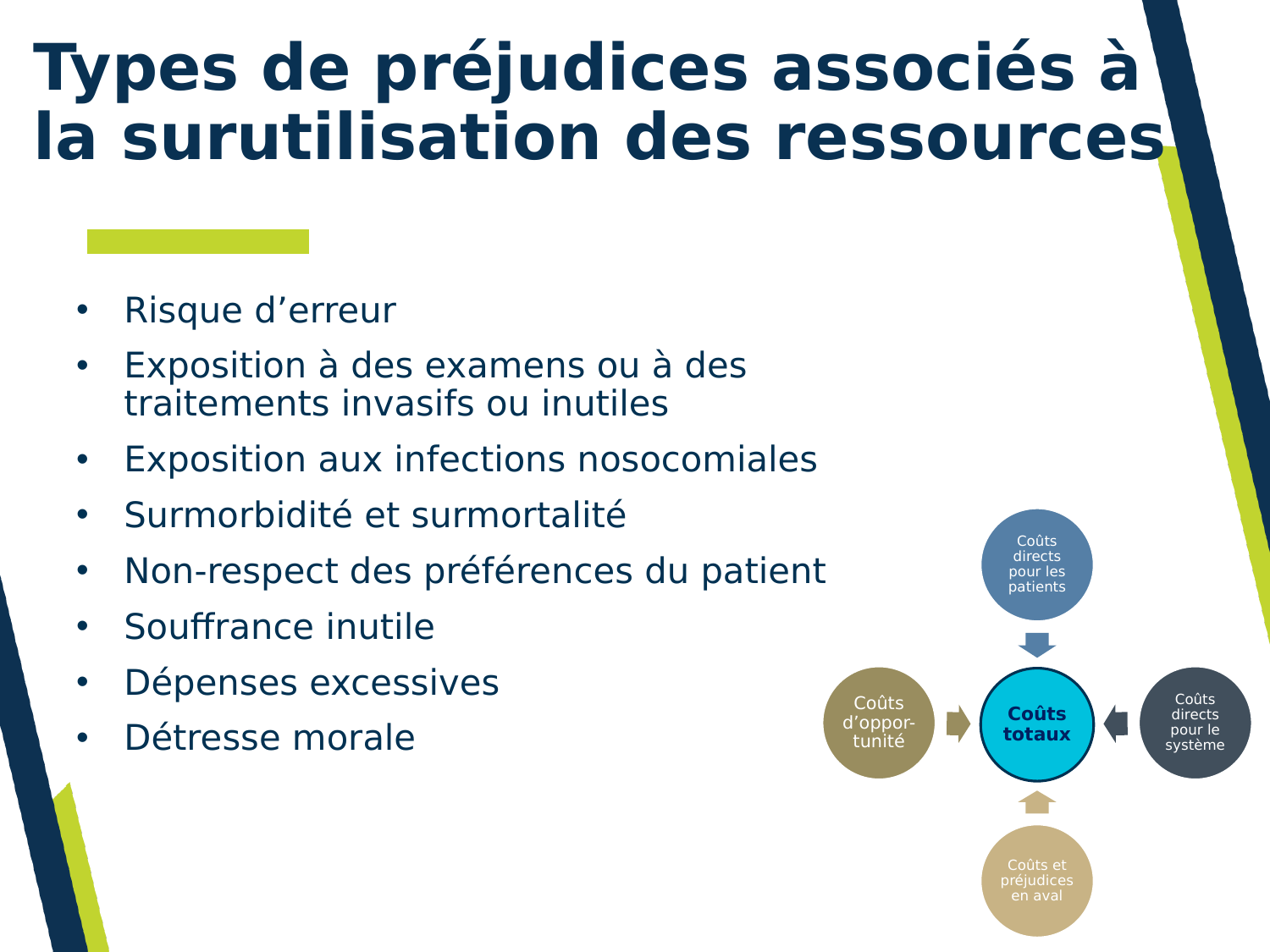

# Types de préjudices associés à la surutilisation des ressources
Risque d’erreur
Exposition à des examens ou à des traitements invasifs ou inutiles
Exposition aux infections nosocomiales
Surmorbidité et surmortalité
Non-respect des préférences du patient
Souffrance inutile
Dépenses excessives
Détresse morale
Coûts totaux

Coûts directs pour les patients

Coûts directs pour le système

Coûts et préjudices en aval

Coûts d’oppor-tunité